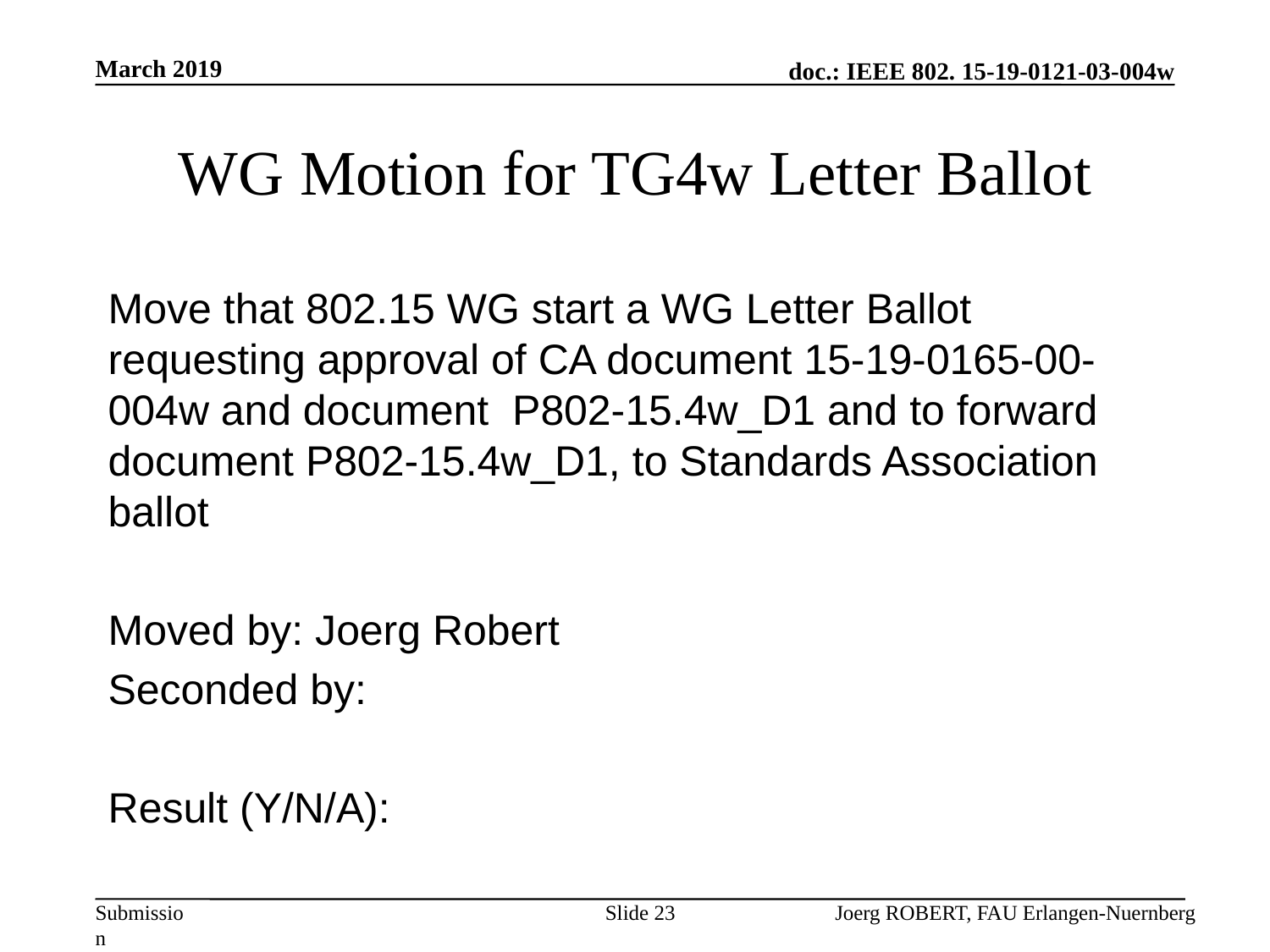

March 2019
# WG Motion for TG4w Letter Ballot
Move that 802.15 WG start a WG Letter Ballot requesting approval of CA document 15-19-0165-00-004w and document  P802-15.4w_D1 and to forward document P802-15.4w_D1, to Standards Association ballot

Moved by: Joerg Robert
Seconded by:

Result (Y/N/A):

Slide 23
Joerg ROBERT, FAU Erlangen-Nuernberg